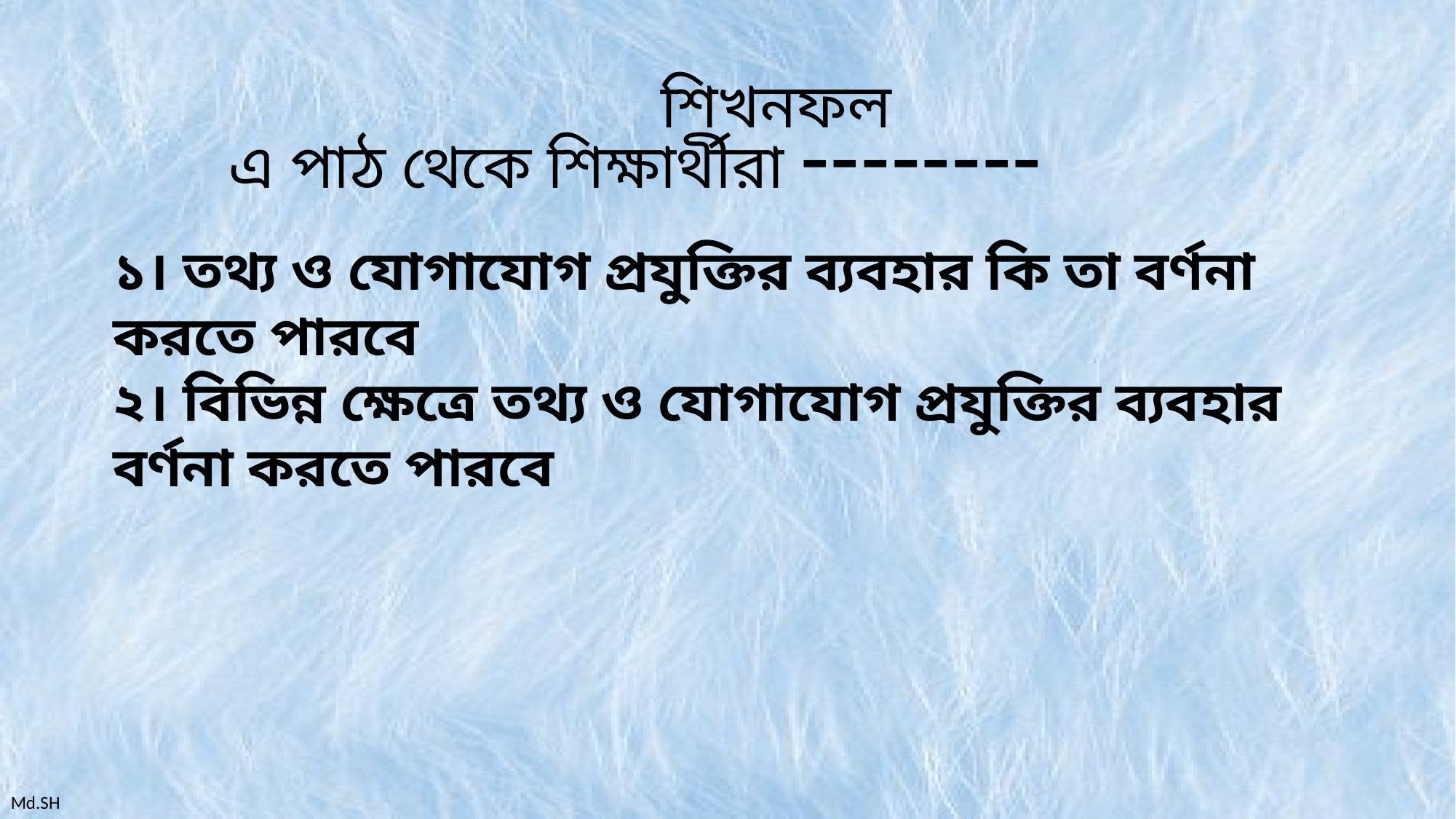

শিখনফল
এ পাঠ থেকে শিক্ষার্থীরা --------

১। তথ্য ও যোগাযোগ প্রযুক্তির ব্যবহার কি তা বর্ণনা করতে পারবে
২। বিভিন্ন ক্ষেত্রে তথ্য ও যোগাযোগ প্রযুক্তির ব্যবহার বর্ণনা করতে পারবে